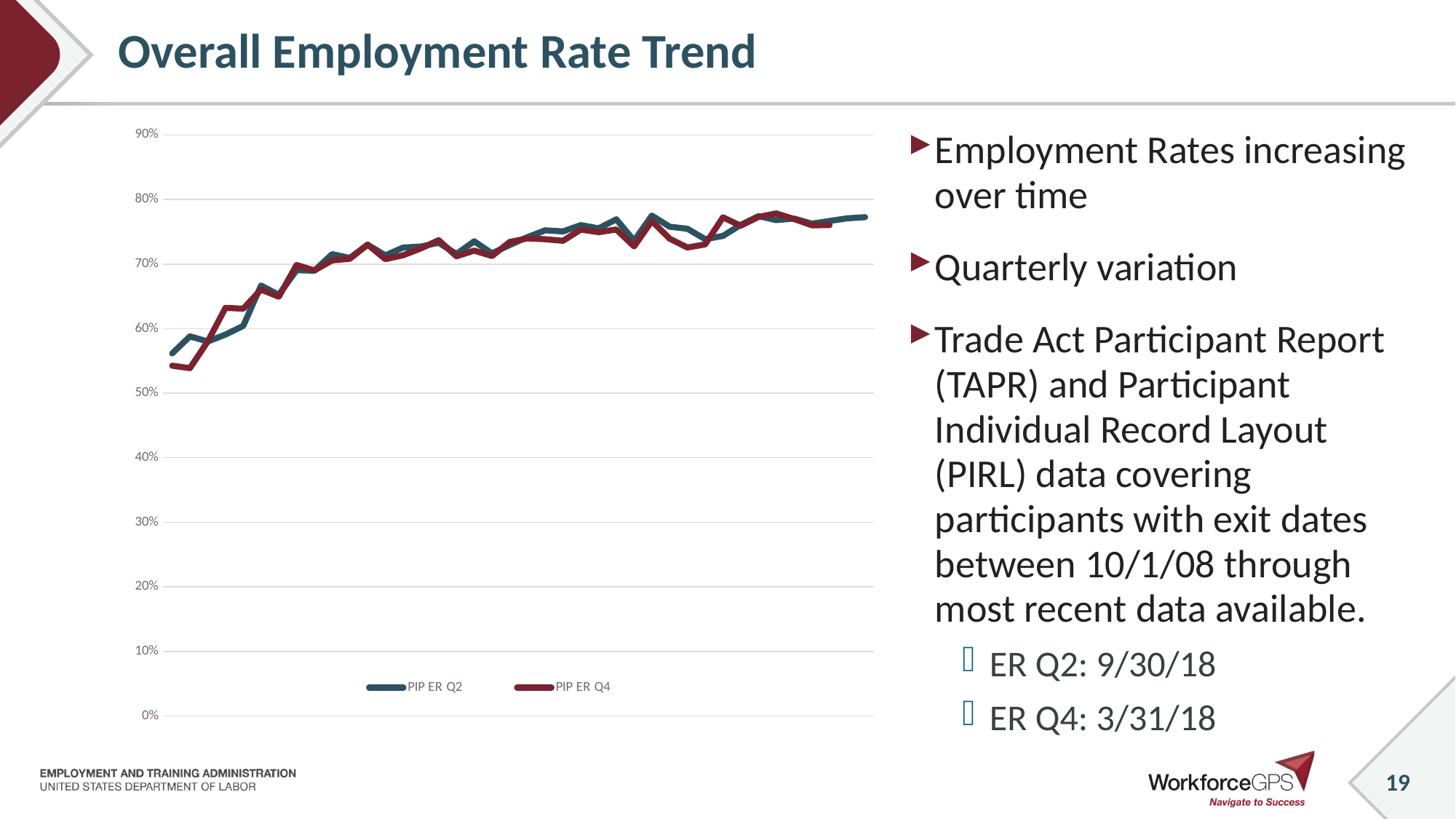

# Overall Employment Rate Trend
Employment Rates increasing over time
Quarterly variation
Trade Act Participant Report (TAPR) and Participant Individual Record Layout (PIRL) data covering participants with exit dates between 10/1/08 through most recent data available.
ER Q2: 9/30/18
ER Q4: 3/31/18

### Chart

| Category | PIP ER Q2   | PIP ER Q4  |
|---|---|---|
| 10/01/2008-12/31/2008 | 0.5616 | 0.5426 |
| 01/01/2009-03/31/2009 | 0.588 | 0.5388 |
| 04/01/2009-06/30/2009 | 0.5801 | 0.58 |
| 07/01/2009-09/30/2009 | 0.5908 | 0.6322 |
| 10/01/2009-12/31/2009 | 0.6043 | 0.6309 |
| 01/01/2010-03/31/2010 | 0.6668 | 0.6605 |
| 04/01/2010-06/30/2010 | 0.6523 | 0.6495 |
| 07/01/2010-09/30/2010 | 0.6906 | 0.6986 |
| 10/01/2010-12/31/2010 | 0.6897 | 0.6901 |
| 01/01/2011-03/31/2011 | 0.7154 | 0.7057 |
| 04/01/2011-06/30/2011 | 0.7095 | 0.7082 |
| 07/01/2011-09/30/2011 | 0.73 | 0.7302 |
| 10/01/2011-12/31/2011 | 0.7135 | 0.7076 |
| 01/01/2012-03/31/2012 | 0.7256 | 0.7137 |
| 04/01/2012-06/30/2012 | 0.7272 | 0.7243 |
| 07/01/2012-09/30/2012 | 0.733 | 0.7371 |
| 10/01/2012-12/31/2012 | 0.7157 | 0.7121 |
| 01/01/2013-03/31/2013 | 0.7353 | 0.7209 |
| 04/01/2013-06/30/2013 | 0.7166 | 0.7125 |
| 07/01/2013-09/30/2013 | 0.7296 | 0.7343 |
| 10/01/2013-12/31/2013 | 0.7418 | 0.7398 |
| 01/01/2014-03/31/2014 | 0.7523 | 0.7385 |
| 04/01/2014-06/30/2014 | 0.7506 | 0.7361 |
| 07/01/2014-09/30/2014 | 0.7604 | 0.7535 |
| 10/01/2014-12/31/2014 | 0.7554 | 0.7494 |
| 01/01/2015-03/31/2015 | 0.7694 | 0.7536 |
| 04/01/2015-06/30/2015 | 0.7363 | 0.7274 |
| 07/01/2015-09/30/2015 | 0.7751 | 0.7667 |
| 10/01/2015-12/31/2015 | 0.7579 | 0.7393 |
| 01/01/2016-03/31/2016 | 0.7547 | 0.7257 |
| 04/01/2016-06/30/2016 | 0.7386 | 0.7305 |
| 07/01/2016-09/30/2016 | 0.7436 | 0.7724 |
| 10/01/2016-12/31/2016 | 0.7607 | 0.7594 |
| 01/01/2017-03/31/2017 | 0.7742 | 0.7731 |
| 04/01/2017-06/30/2017 | 0.7681 | 0.7784 |
| 07/01/2017-09/30/2017 | 0.7706 | 0.7699 |
| 10/01/2017-12/31/2017 | 0.7626 | 0.7602 |
| 01/01/2018-03/31/2018 | 0.7668 | 0.7603 |
| 04/01/2018-06/30/2018 | 0.7709 | None |
| 07/01/2018-09/30/2018 | 0.7726 | None |
19